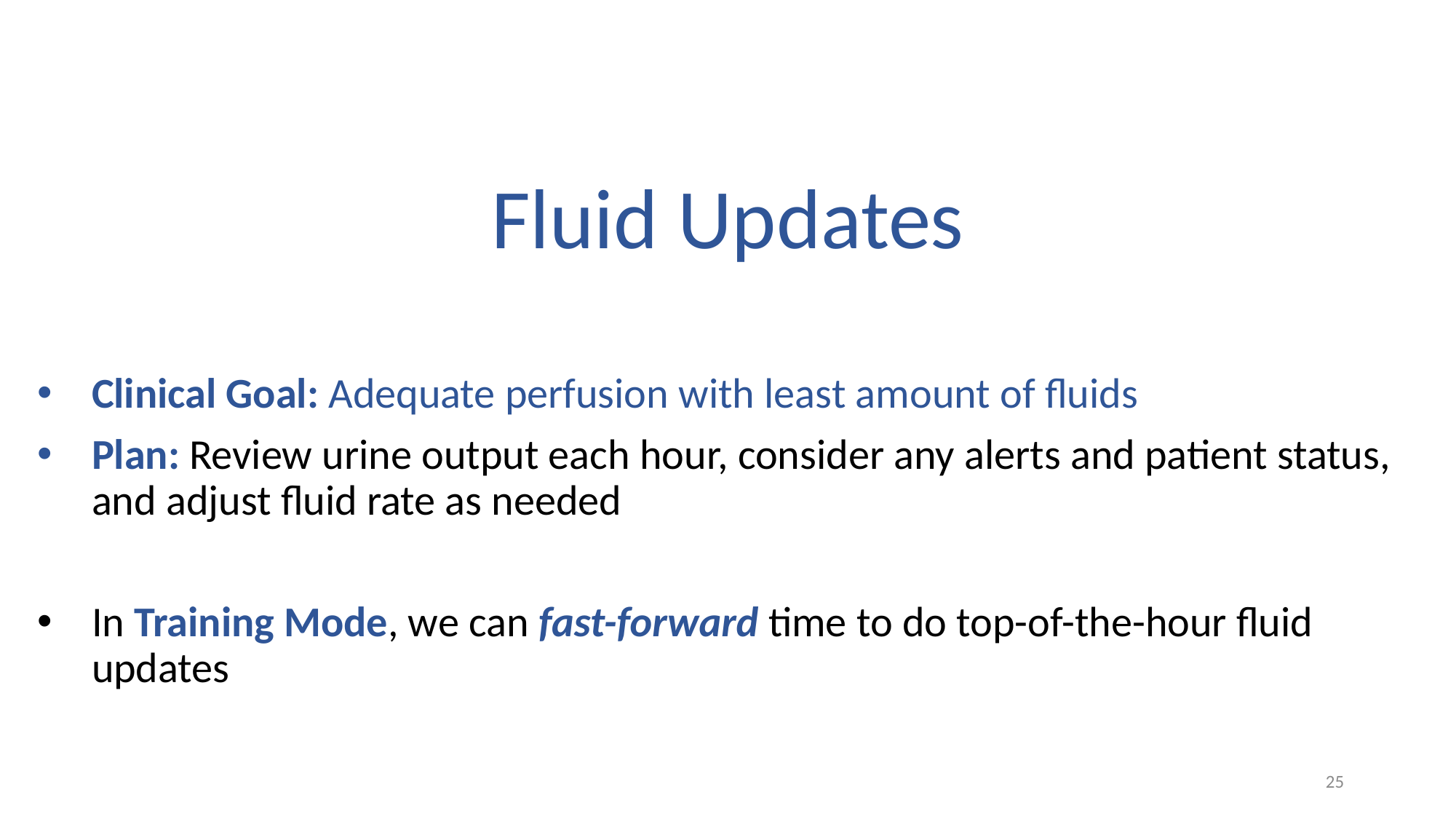

# Fluid Updates
Clinical Goal: Adequate perfusion with least amount of fluids
Plan: Review urine output each hour, consider any alerts and patient status, and adjust fluid rate as needed

In Training Mode, we can fast-forward time to do top-of-the-hour fluid updates

25